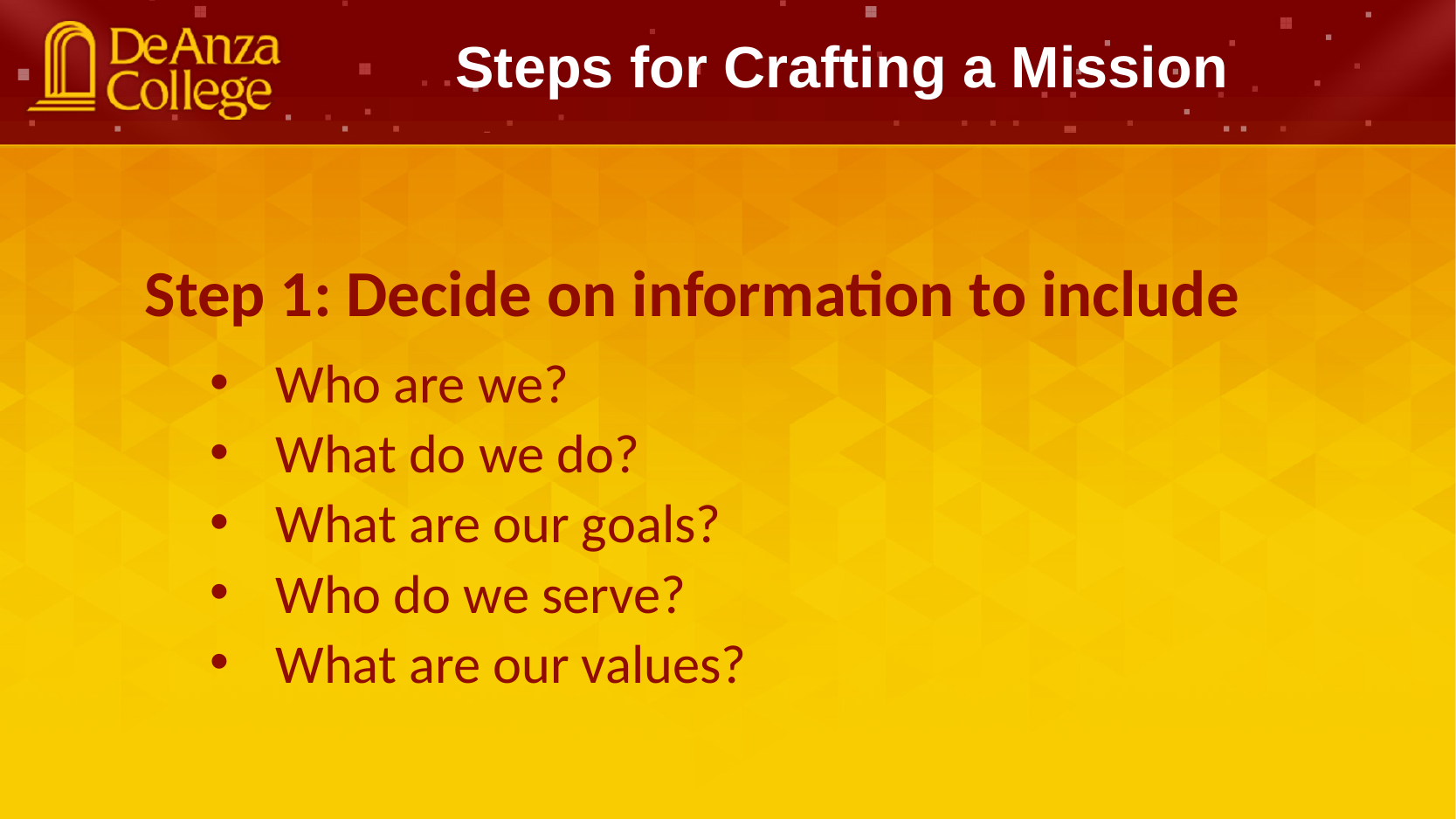

Steps for Crafting a Mission
Step 1: Decide on information to include
Who are we?
What do we do?
What are our goals?
Who do we serve?
What are our values?